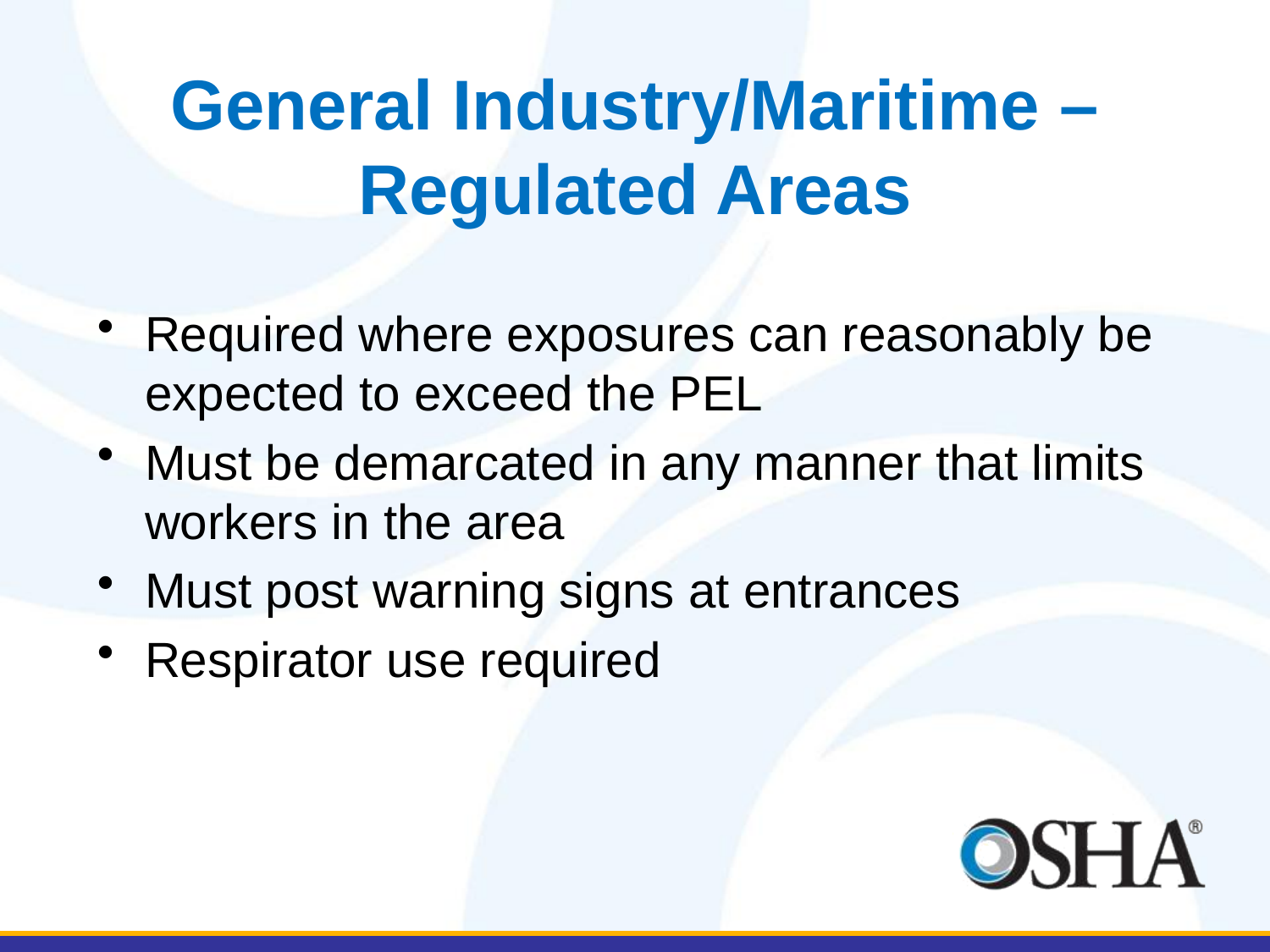

# General Industry/Maritime – Regulated Areas
Required where exposures can reasonably be expected to exceed the PEL
Must be demarcated in any manner that limits workers in the area
Must post warning signs at entrances
Respirator use required